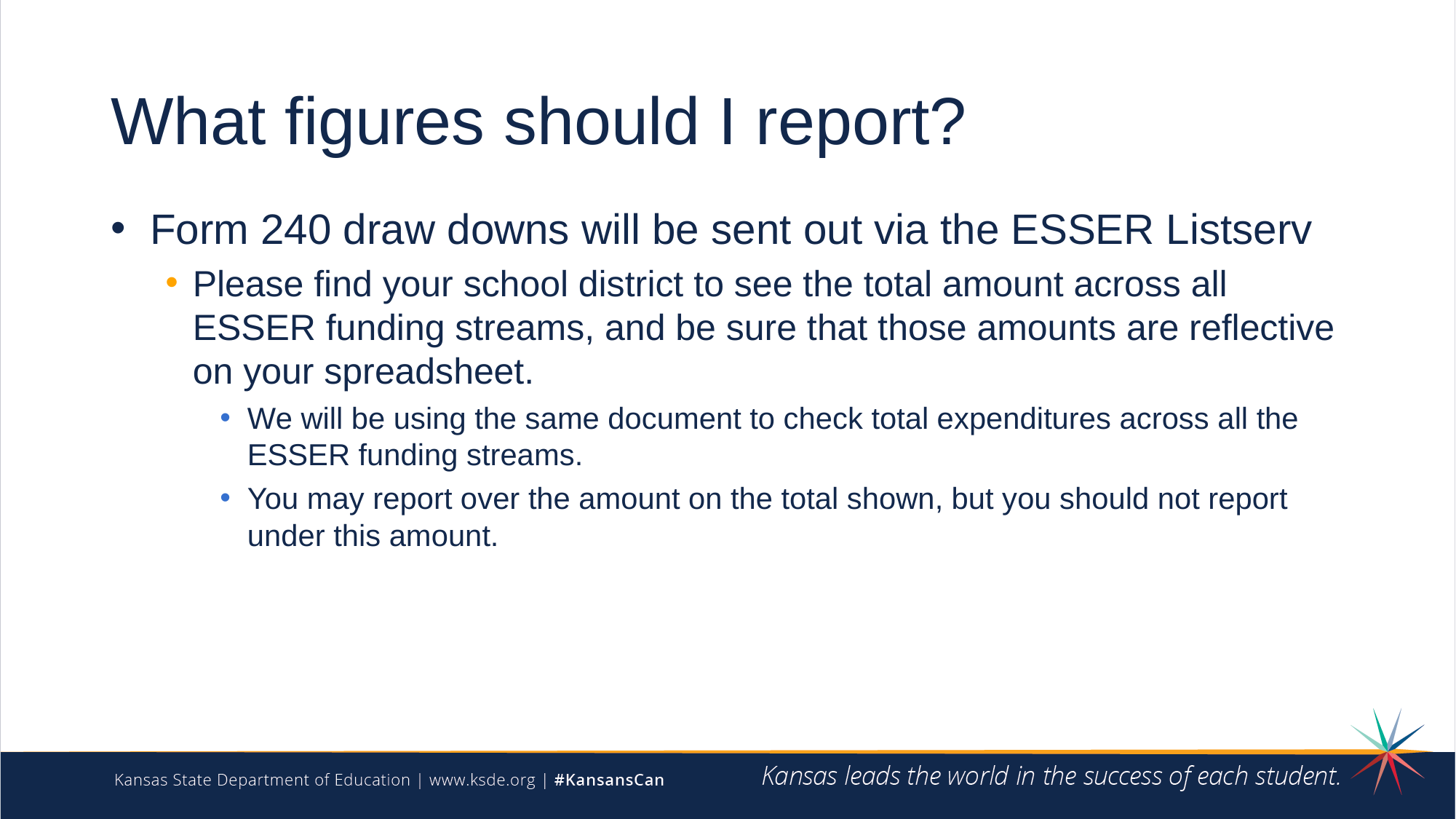

# What figures should I report?
 Form 240 draw downs will be sent out via the ESSER Listserv
Please find your school district to see the total amount across all ESSER funding streams, and be sure that those amounts are reflective on your spreadsheet.
We will be using the same document to check total expenditures across all the ESSER funding streams.
You may report over the amount on the total shown, but you should not report under this amount.